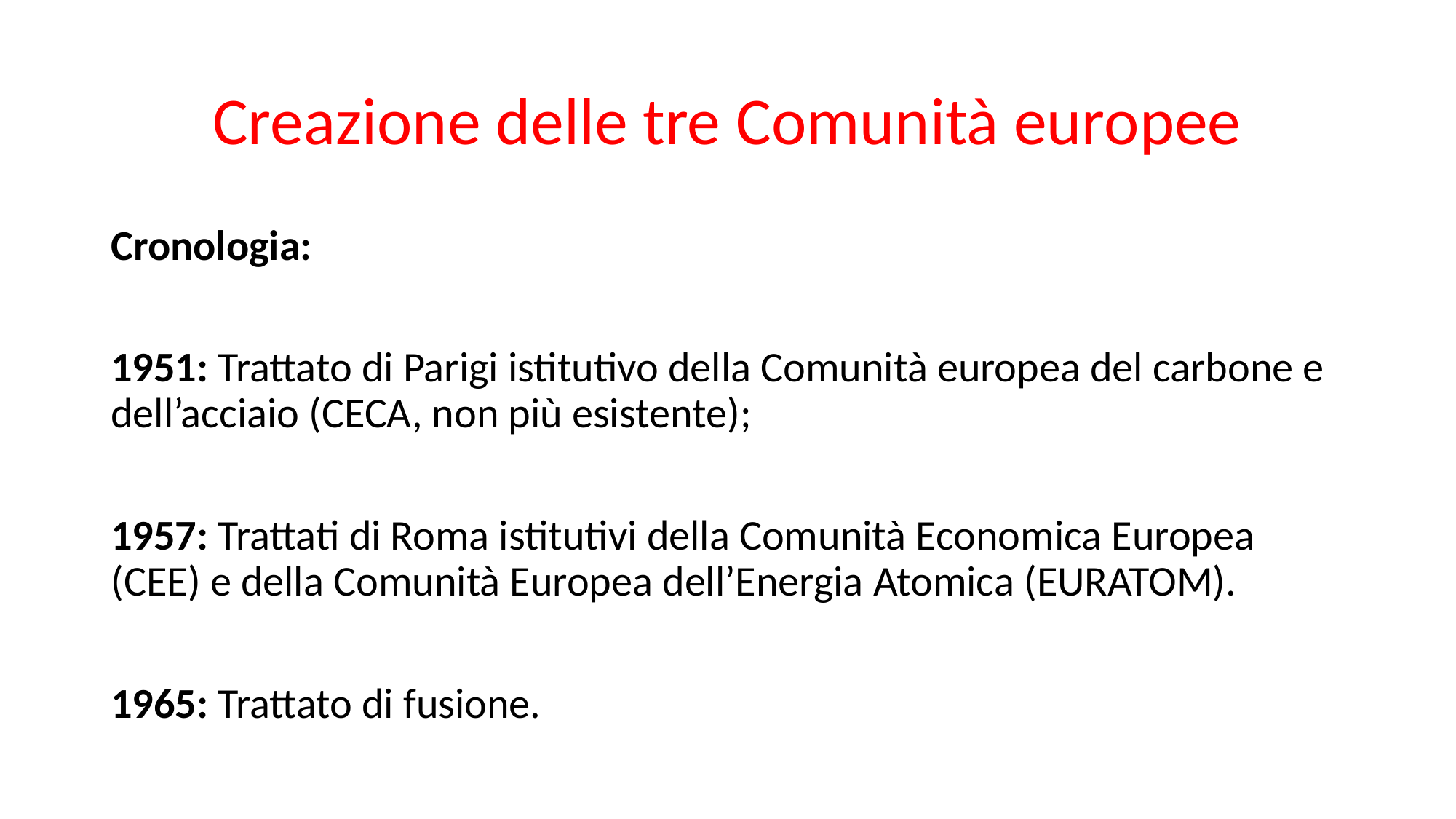

# Creazione delle tre Comunità europee
Cronologia:

1951: Trattato di Parigi istitutivo della Comunità europea del carbone e dell’acciaio (CECA, non più esistente);

1957: Trattati di Roma istitutivi della Comunità Economica Europea (CEE) e della Comunità Europea dell’Energia Atomica (EURATOM).

1965: Trattato di fusione.